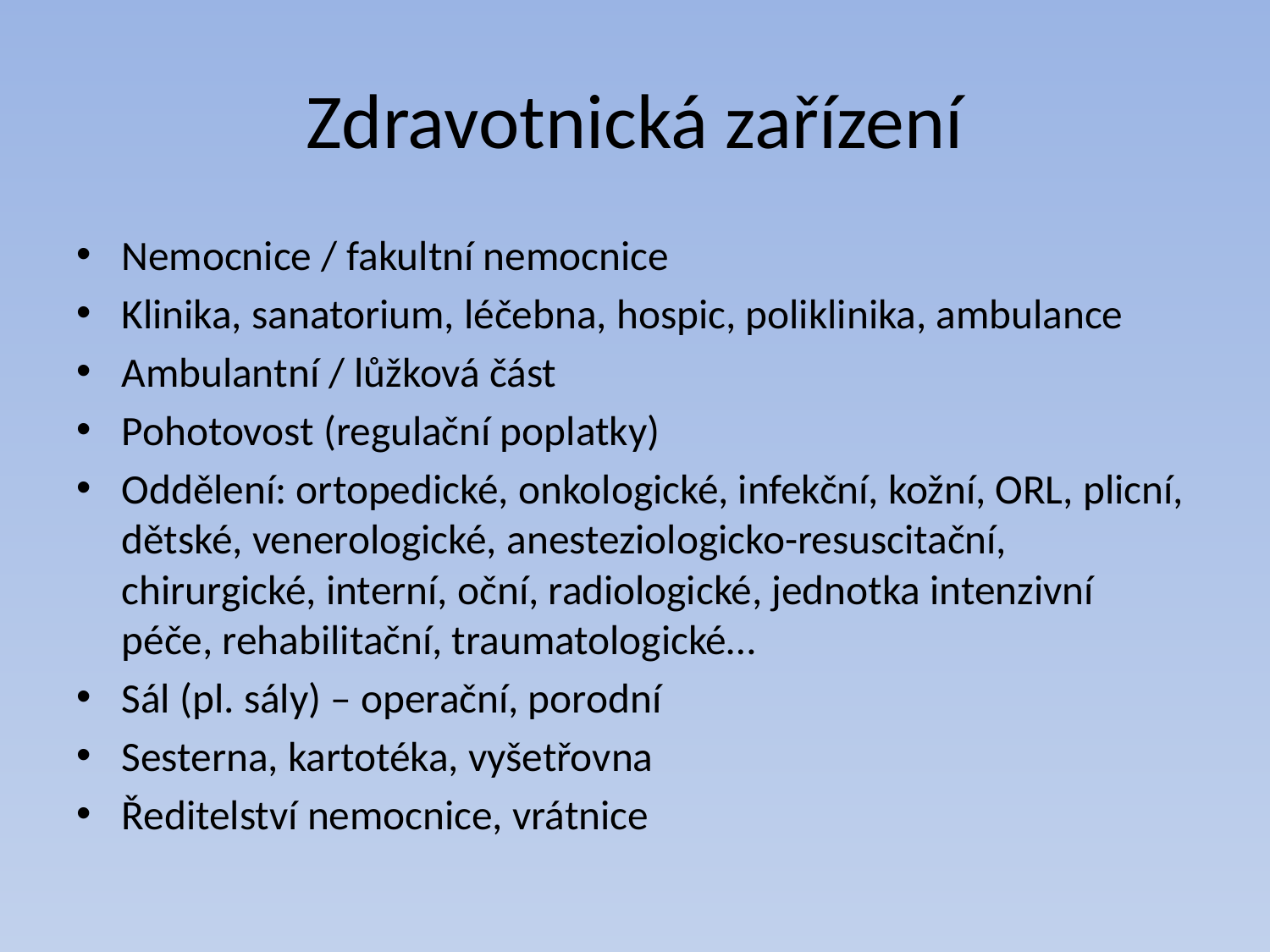

# Zdravotnická zařízení
Nemocnice / fakultní nemocnice
Klinika, sanatorium, léčebna, hospic, poliklinika, ambulance
Ambulantní / lůžková část
Pohotovost (regulační poplatky)
Oddělení: ortopedické, onkologické, infekční, kožní, ORL, plicní, dětské, venerologické, anesteziologicko-resuscitační, chirurgické, interní, oční, radiologické, jednotka intenzivní péče, rehabilitační, traumatologické…
Sál (pl. sály) – operační, porodní
Sesterna, kartotéka, vyšetřovna
Ředitelství nemocnice, vrátnice